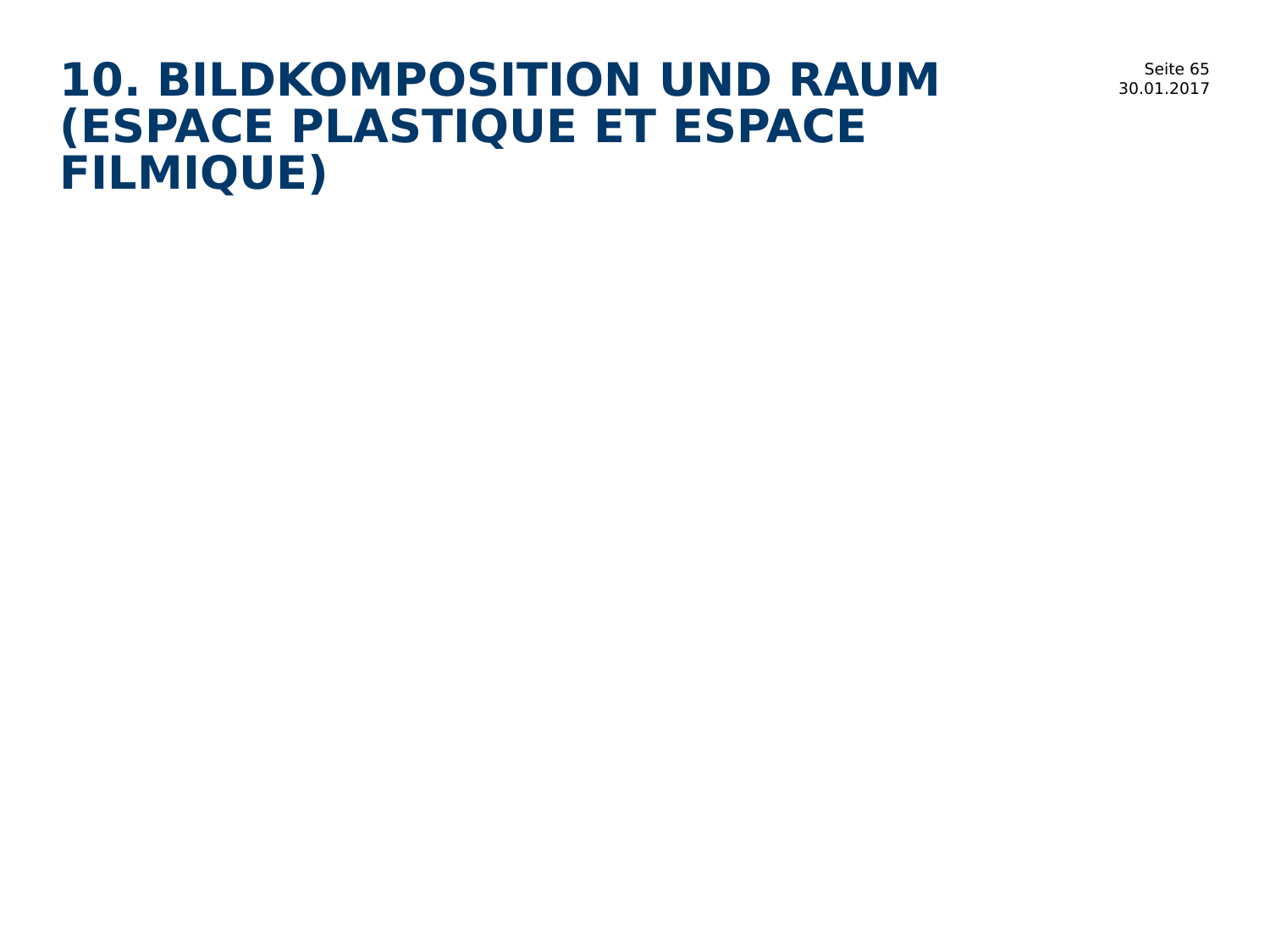

# 10. Bildkomposition und Raum (espace plastique et espace filmique)
30.01.2017